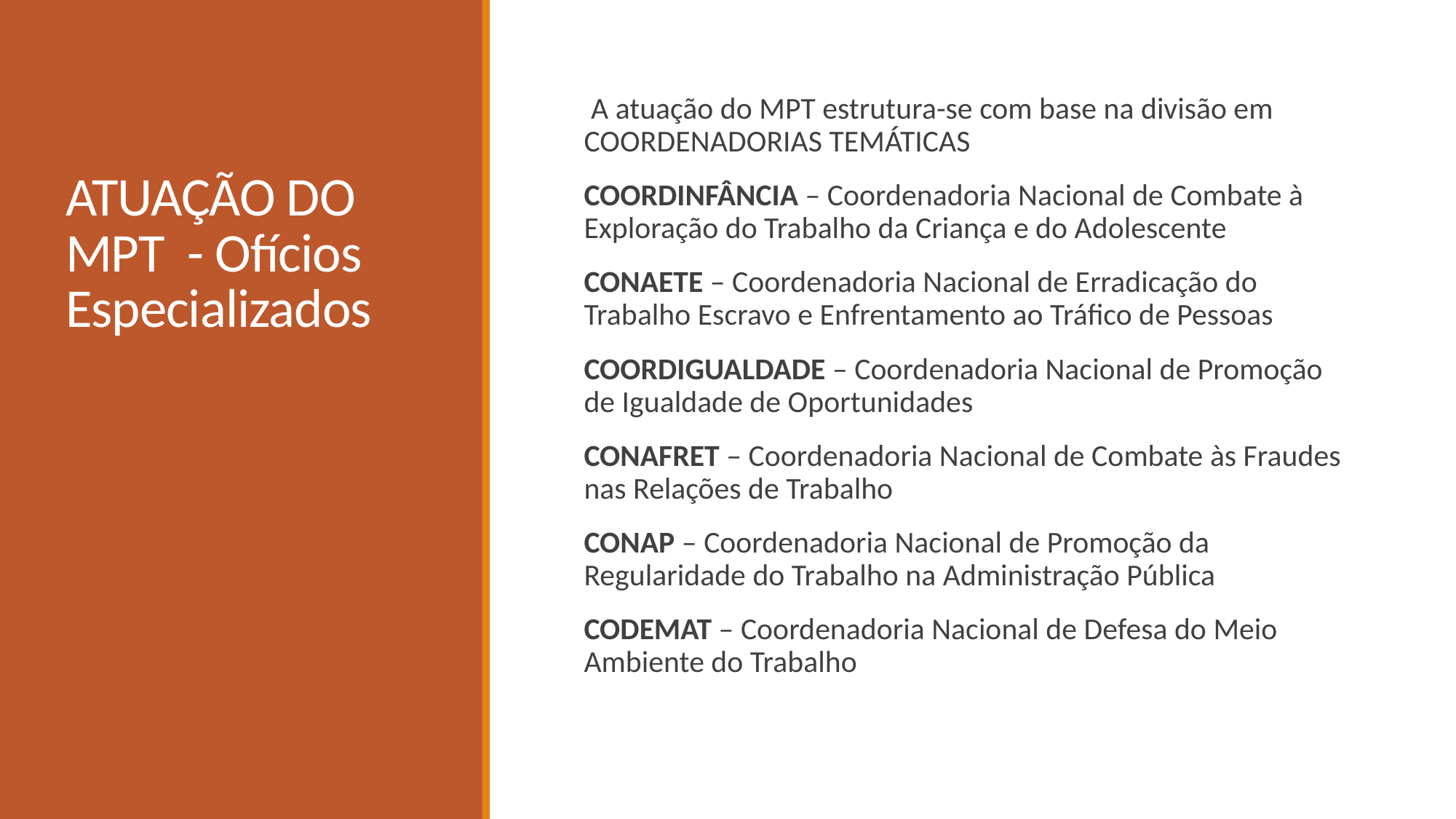

# ATUAÇÃO DO MPT  - Ofícios Especializados
 A atuação do MPT estrutura-se com base na divisão em COORDENADORIAS TEMÁTICAS
COORDINFÂNCIA – Coordenadoria Nacional de Combate à Exploração do Trabalho da Criança e do Adolescente
CONAETE – Coordenadoria Nacional de Erradicação do Trabalho Escravo e Enfrentamento ao Tráfico de Pessoas
COORDIGUALDADE – Coordenadoria Nacional de Promoção de Igualdade de Oportunidades
CONAFRET – Coordenadoria Nacional de Combate às Fraudes nas Relações de Trabalho
CONAP – Coordenadoria Nacional de Promoção da Regularidade do Trabalho na Administração Pública
CODEMAT – Coordenadoria Nacional de Defesa do Meio Ambiente do Trabalho